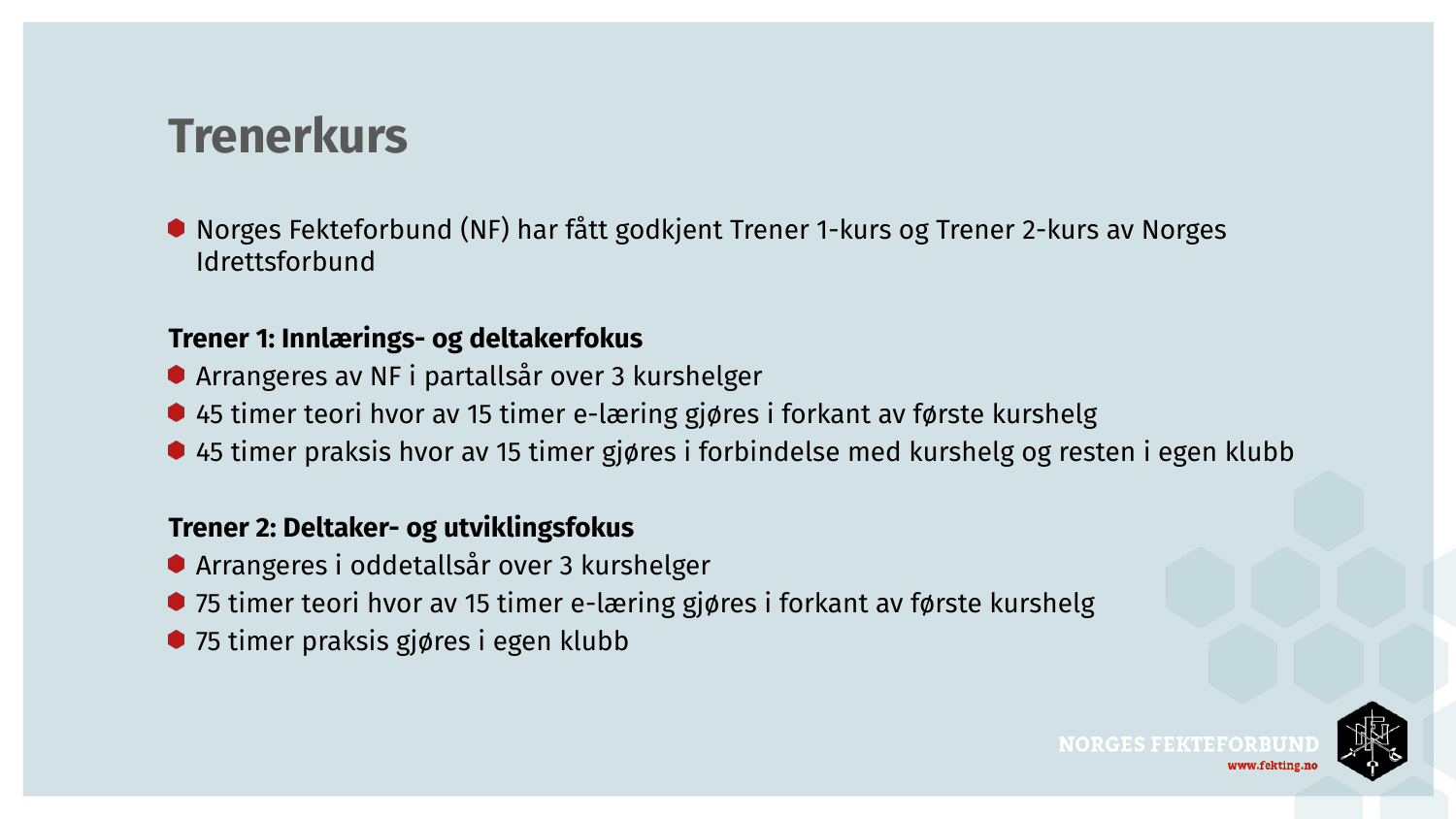

# Trenerkurs
Norges Fekteforbund (NF) har fått godkjent Trener 1-kurs og Trener 2-kurs av Norges Idrettsforbund

Trener 1: Innlærings- og deltakerfokus
Arrangeres av NF i partallsår over 3 kurshelger
45 timer teori hvor av 15 timer e-læring gjøres i forkant av første kurshelg
45 timer praksis hvor av 15 timer gjøres i forbindelse med kurshelg og resten i egen klubb

Trener 2: Deltaker- og utviklingsfokus
Arrangeres i oddetallsår over 3 kurshelger
75 timer teori hvor av 15 timer e-læring gjøres i forkant av første kurshelg
75 timer praksis gjøres i egen klubb